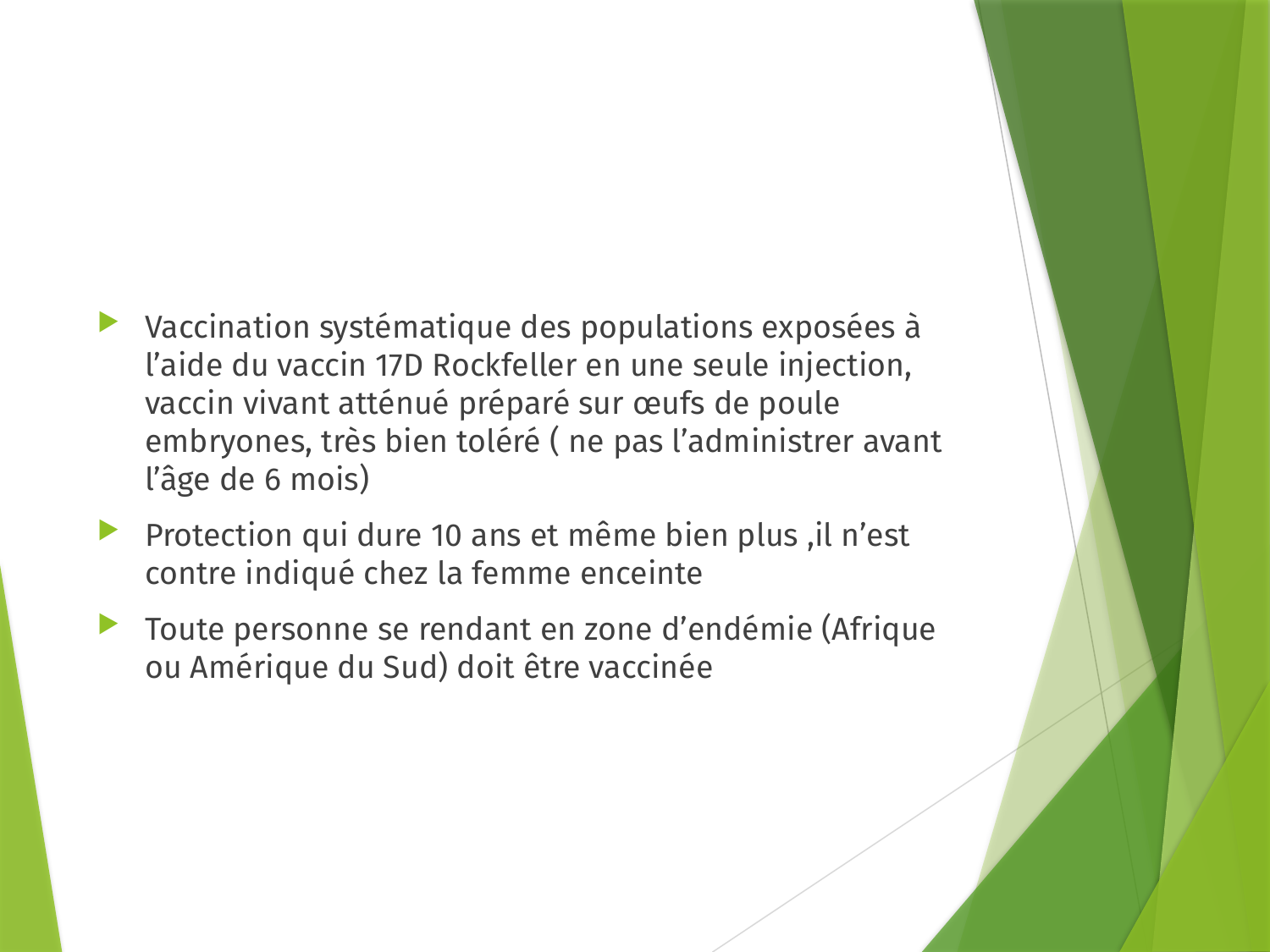

Vaccination systématique des populations exposées à l’aide du vaccin 17D Rockfeller en une seule injection, vaccin vivant atténué préparé sur œufs de poule embryones, très bien toléré ( ne pas l’administrer avant l’âge de 6 mois)
Protection qui dure 10 ans et même bien plus ,il n’est contre indiqué chez la femme enceinte
Toute personne se rendant en zone d’endémie (Afrique ou Amérique du Sud) doit être vaccinée